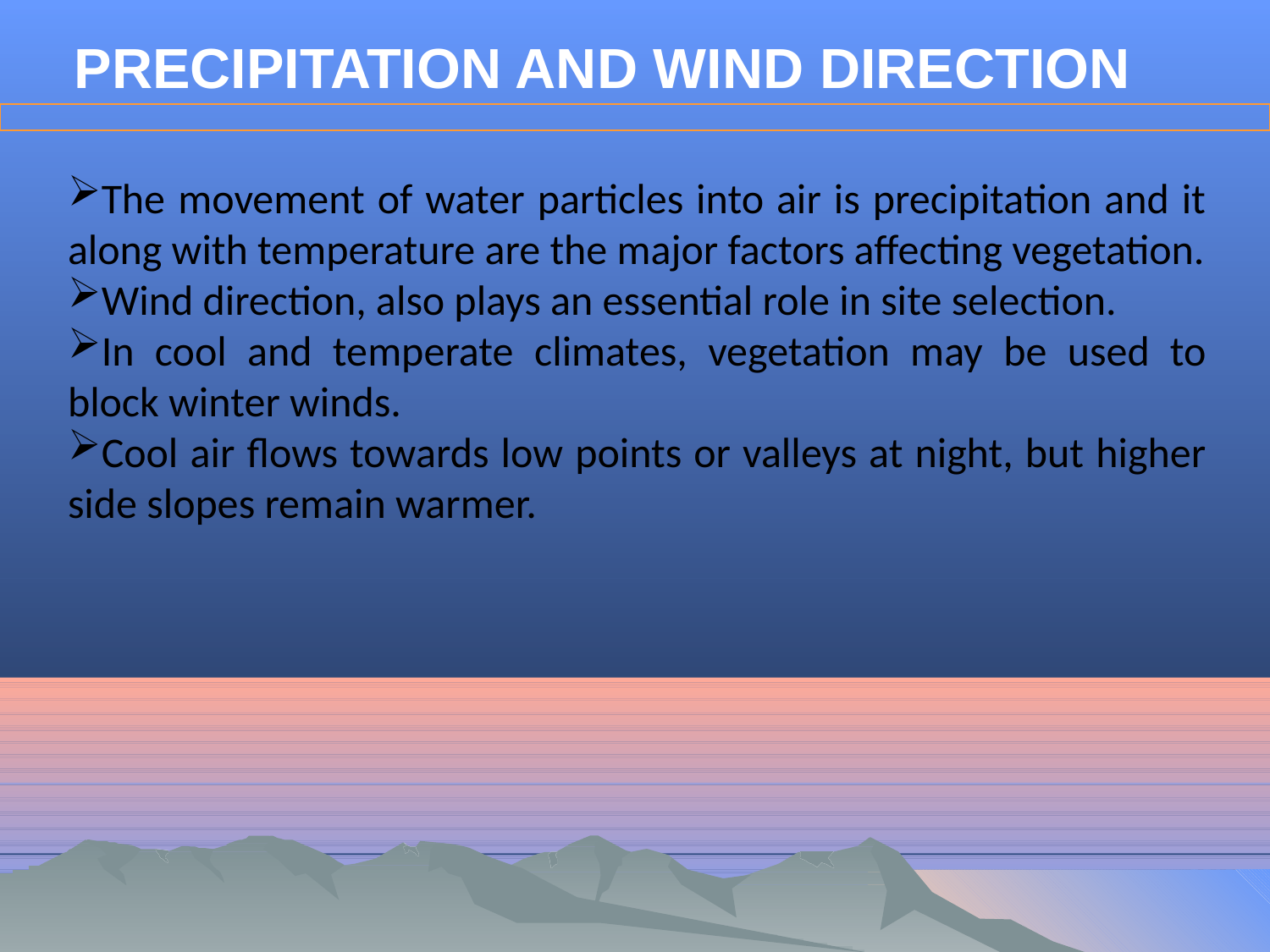

# PRECIPITATION AND WIND DIRECTION

The movement of water particles into air is precipitation and it along with temperature are the major factors affecting vegetation.
Wind direction, also plays an essential role in site selection.
In cool and temperate climates, vegetation may be used to block winter winds.
Cool air flows towards low points or valleys at night, but higher side slopes remain warmer.